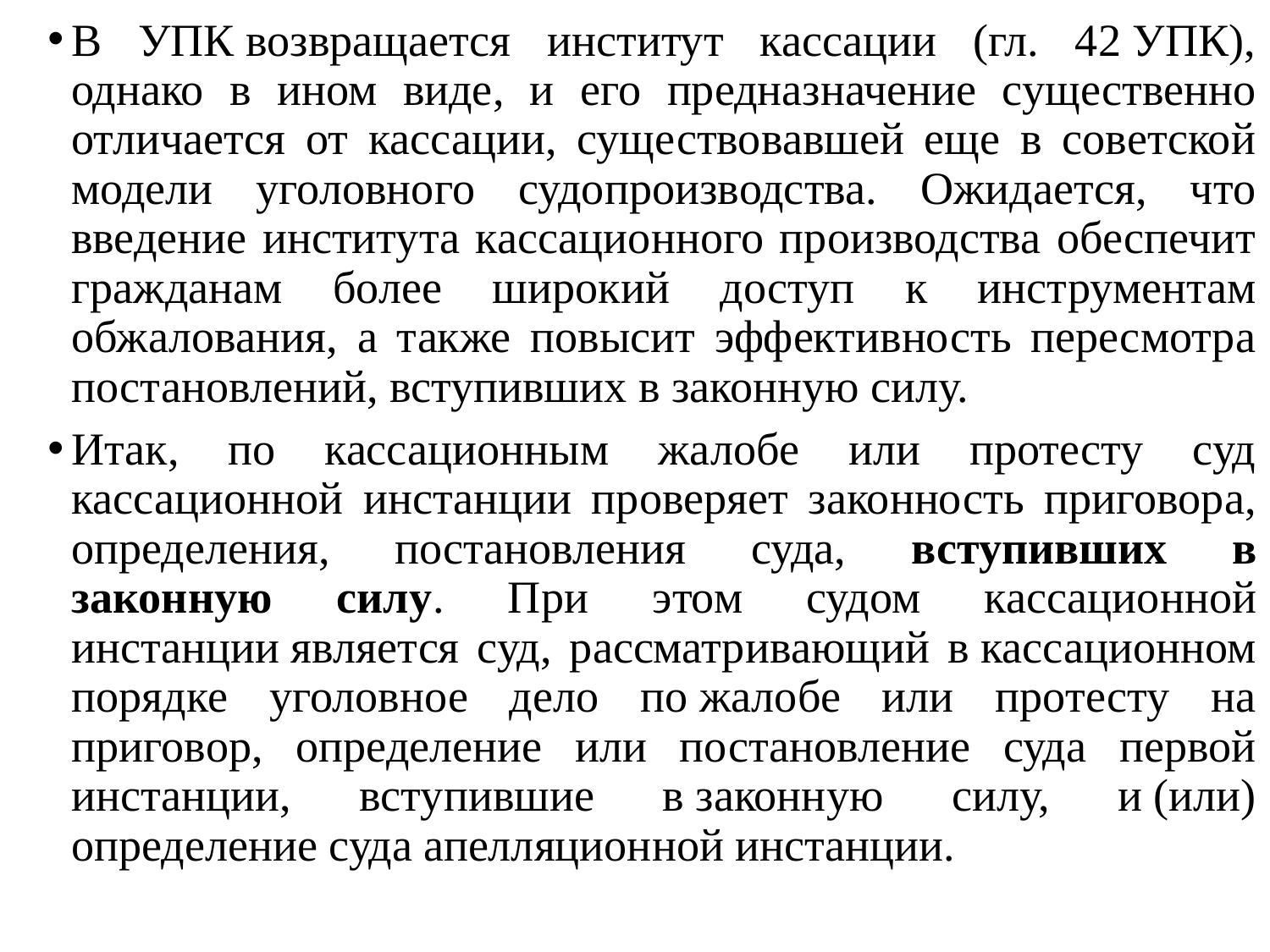

В УПК возвращается институт кассации (гл. 42 УПК), однако в ином виде, и его предназначение существенно отличается от кассации, существовавшей еще в советской модели уголовного судопроизводства. Ожидается, что введение института кассационного производства обеспечит гражданам более широкий доступ к инструментам обжалования, а также повысит эффективность пересмотра постановлений, вступивших в законную силу.
Итак, по кассационным жалобе или протесту суд кассационной инстанции проверяет законность приговора, определения, постановления суда, вступивших в законную силу. При этом судом кассационной инстанции является суд, рассматривающий в кассационном порядке уголовное дело по жалобе или протесту на приговор, определение или постановление суда первой инстанции, вступившие в законную силу, и (или) определение суда апелляционной инстанции.